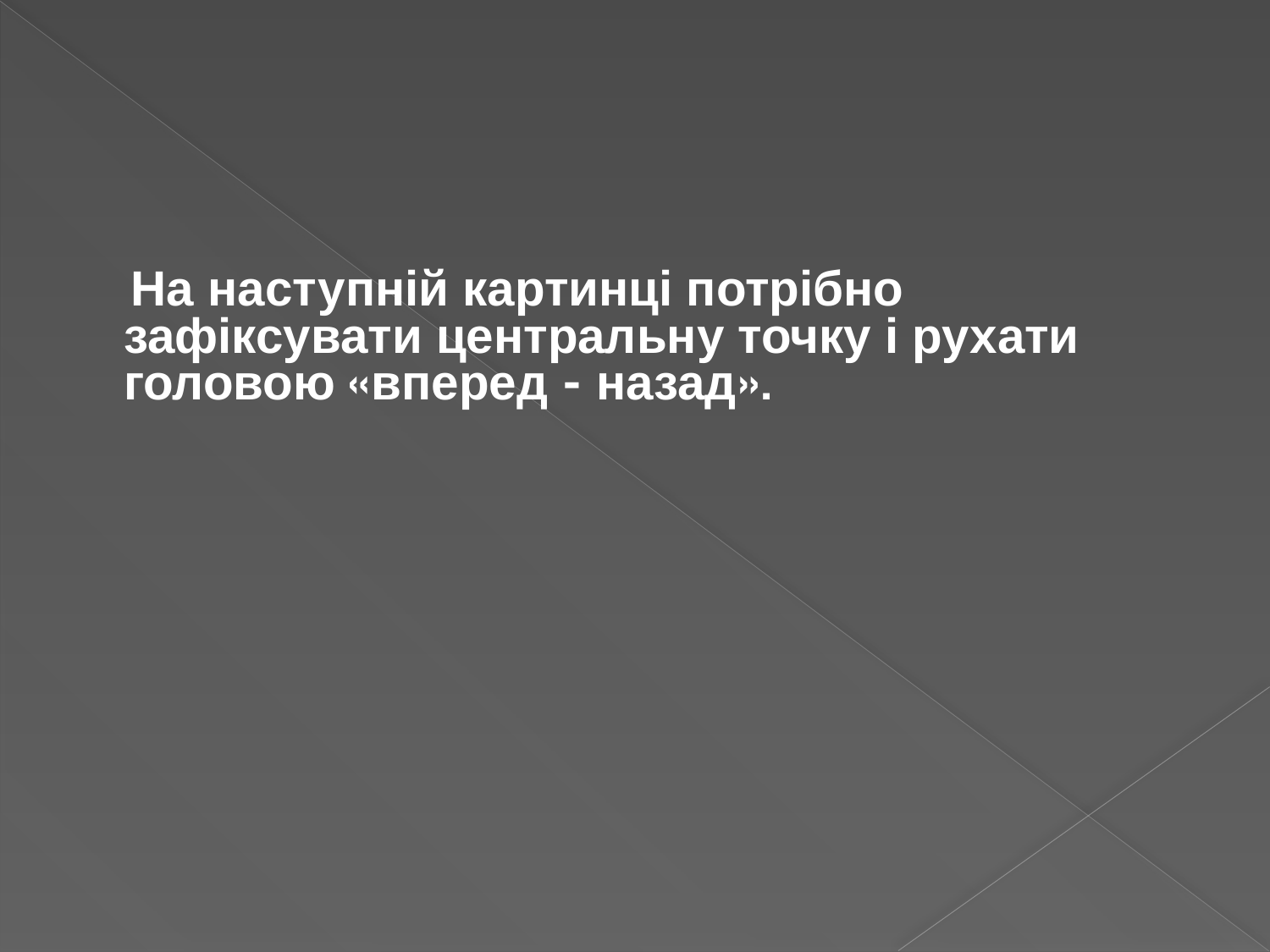

#
    На наступній картинці потрібно зафіксувати центральну точку і рухати   головою «вперед - назад».